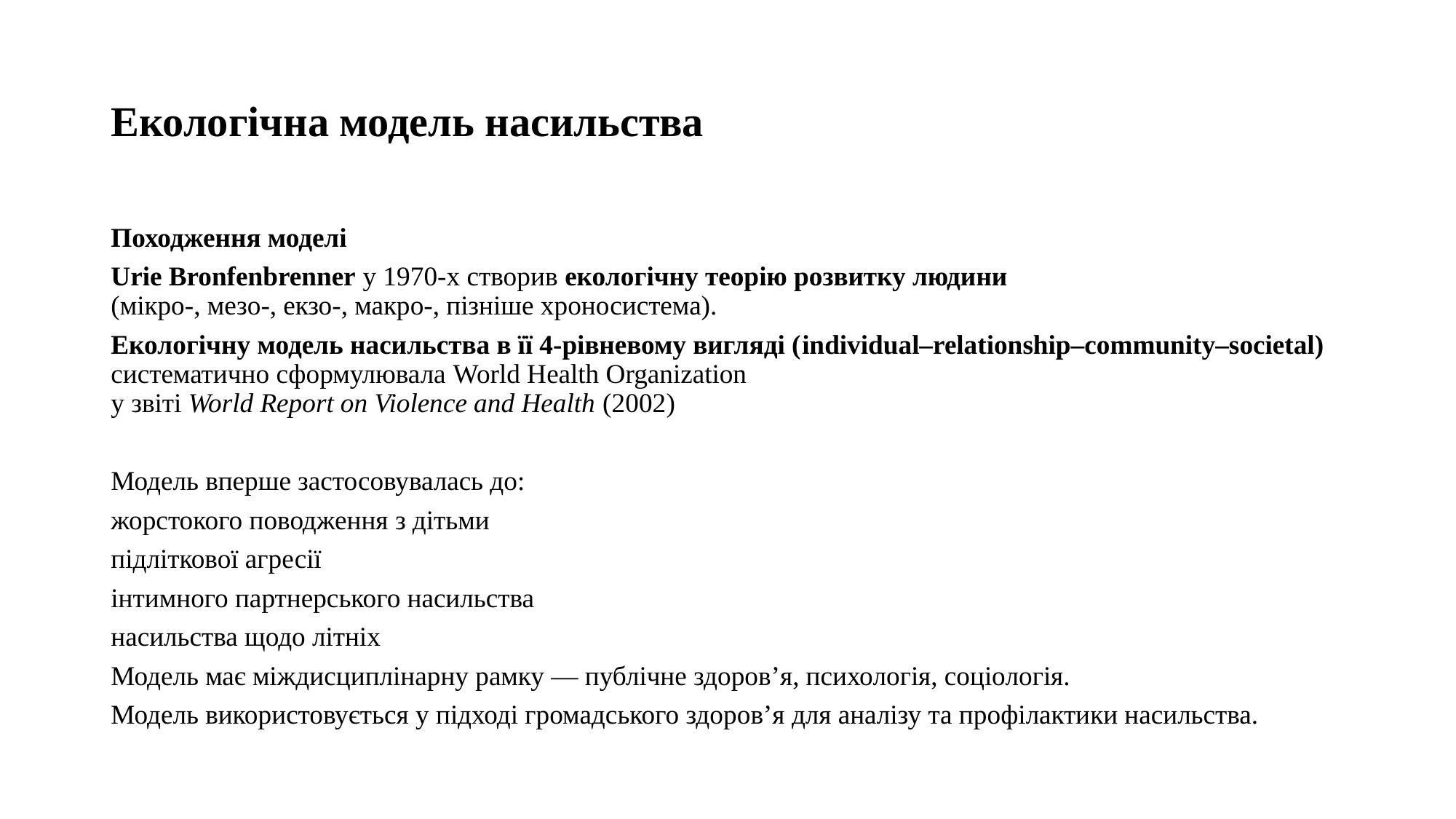

# Екологічна модель насильства
Походження моделі
Urie Bronfenbrenner у 1970-х створив екологічну теорію розвитку людини
(мікро-, мезо-, екзо-, макро-, пізніше хроносистема).
Екологічну модель насильства в її 4-рівневому вигляді (individual–relationship–community–societal) систематично сформулювала World Health Organization
у звіті World Report on Violence and Health (2002)

Модель вперше застосовувалась до:
жорстокого поводження з дітьми
підліткової агресії
інтимного партнерського насильства
насильства щодо літніх
Модель має міждисциплінарну рамку — публічне здоров’я, психологія, соціологія.
Модель використовується у підході громадського здоров’я для аналізу та профілактики насильства.